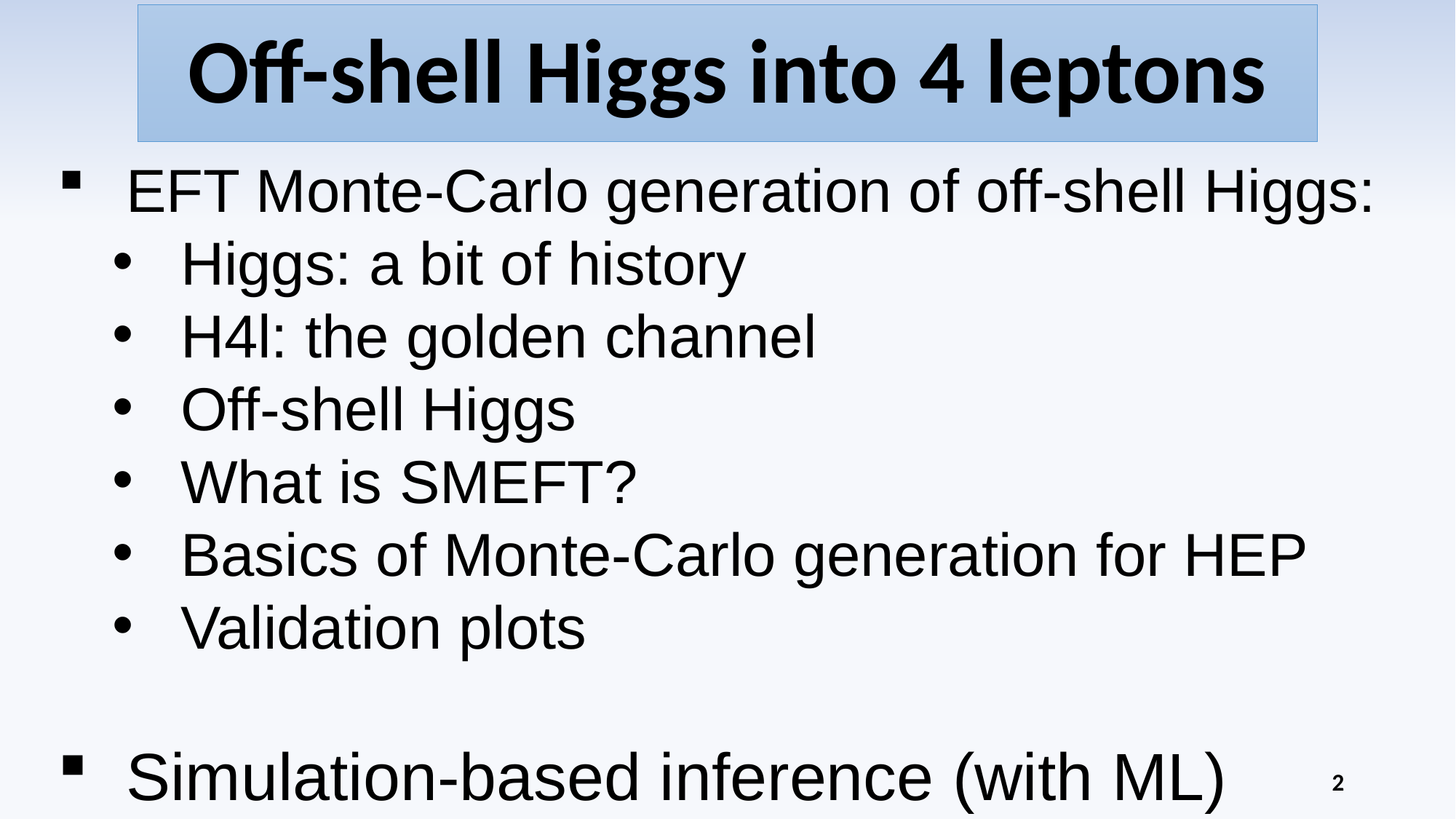

Off-shell Higgs into 4 leptons
EFT Monte-Carlo generation of off-shell Higgs:
Higgs: a bit of history
H4l: the golden channel
Off-shell Higgs
What is SMEFT?
Basics of Monte-Carlo generation for HEP
Validation plots

Simulation-based inference (with ML)
2